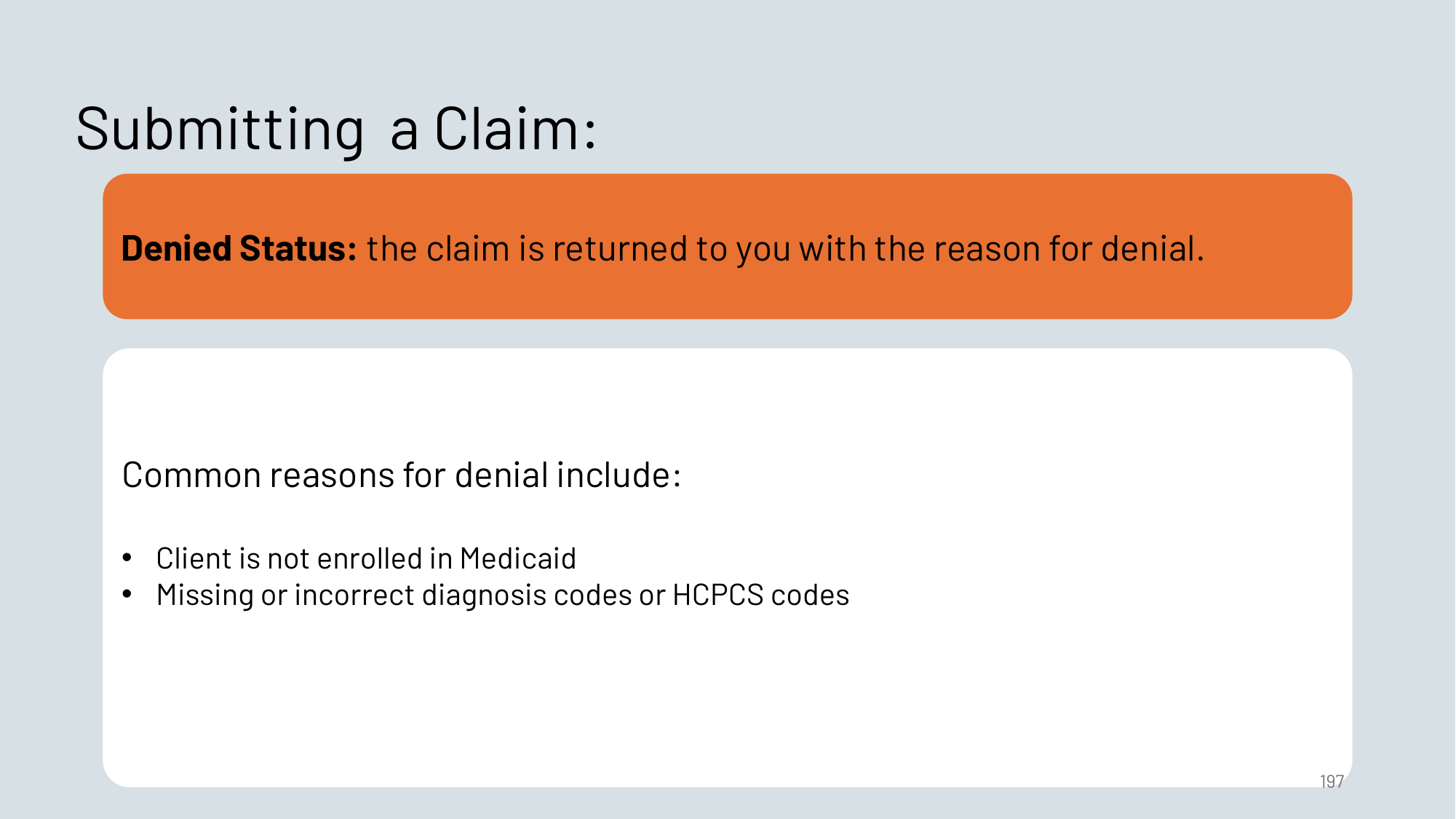

Submitting  a Claim:
Denied Status: the claim is returned to you with the reason for denial.
Common reasons for denial include:

Client is not enrolled in Medicaid
Missing or incorrect diagnosis codes or HCPCS codes
Member Cap Exceeded
Claim does not align with approved NPI
197